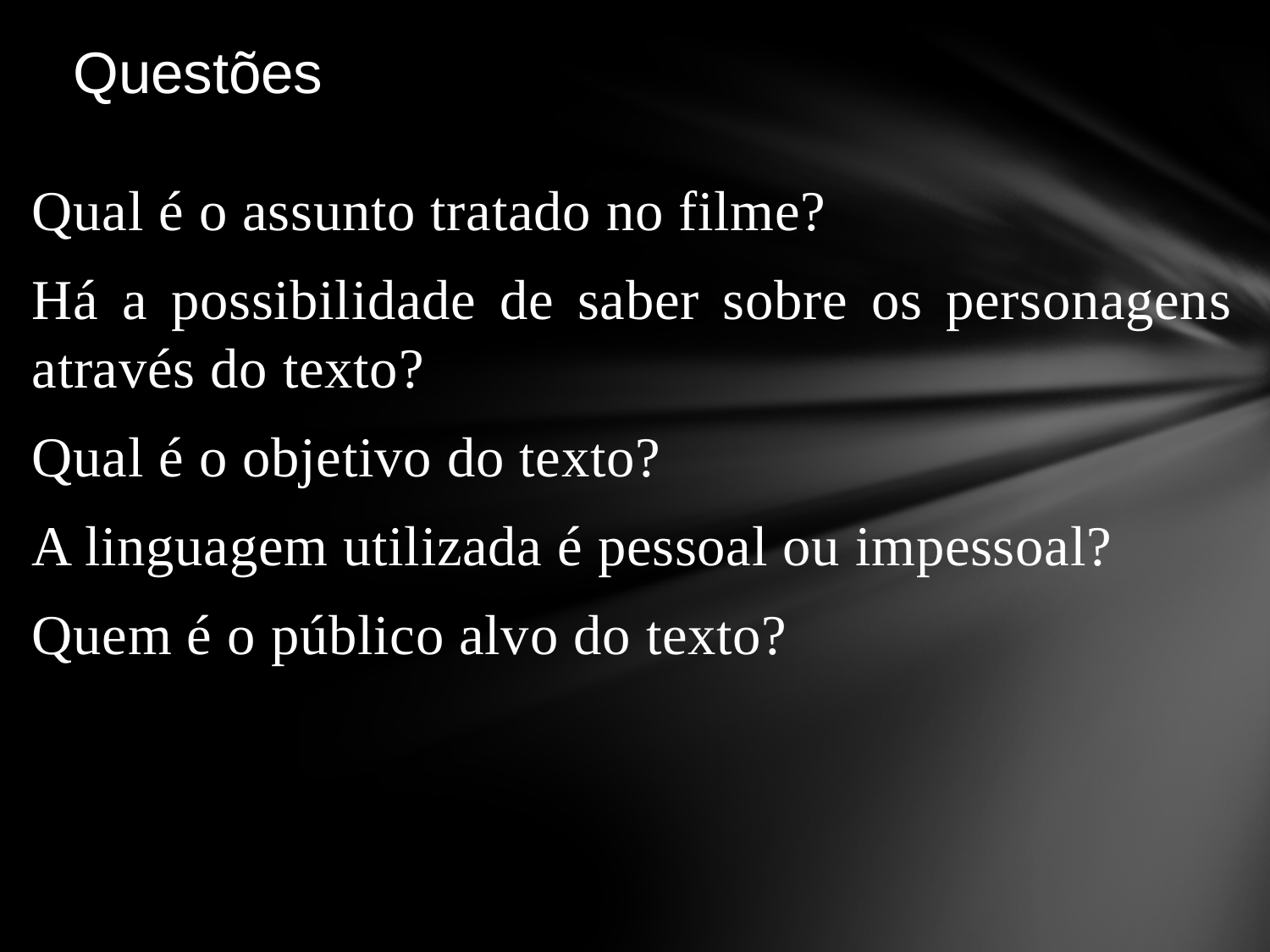

# Questões
Qual é o assunto tratado no filme?
Há a possibilidade de saber sobre os personagens através do texto?
Qual é o objetivo do texto?
A linguagem utilizada é pessoal ou impessoal?
Quem é o público alvo do texto?